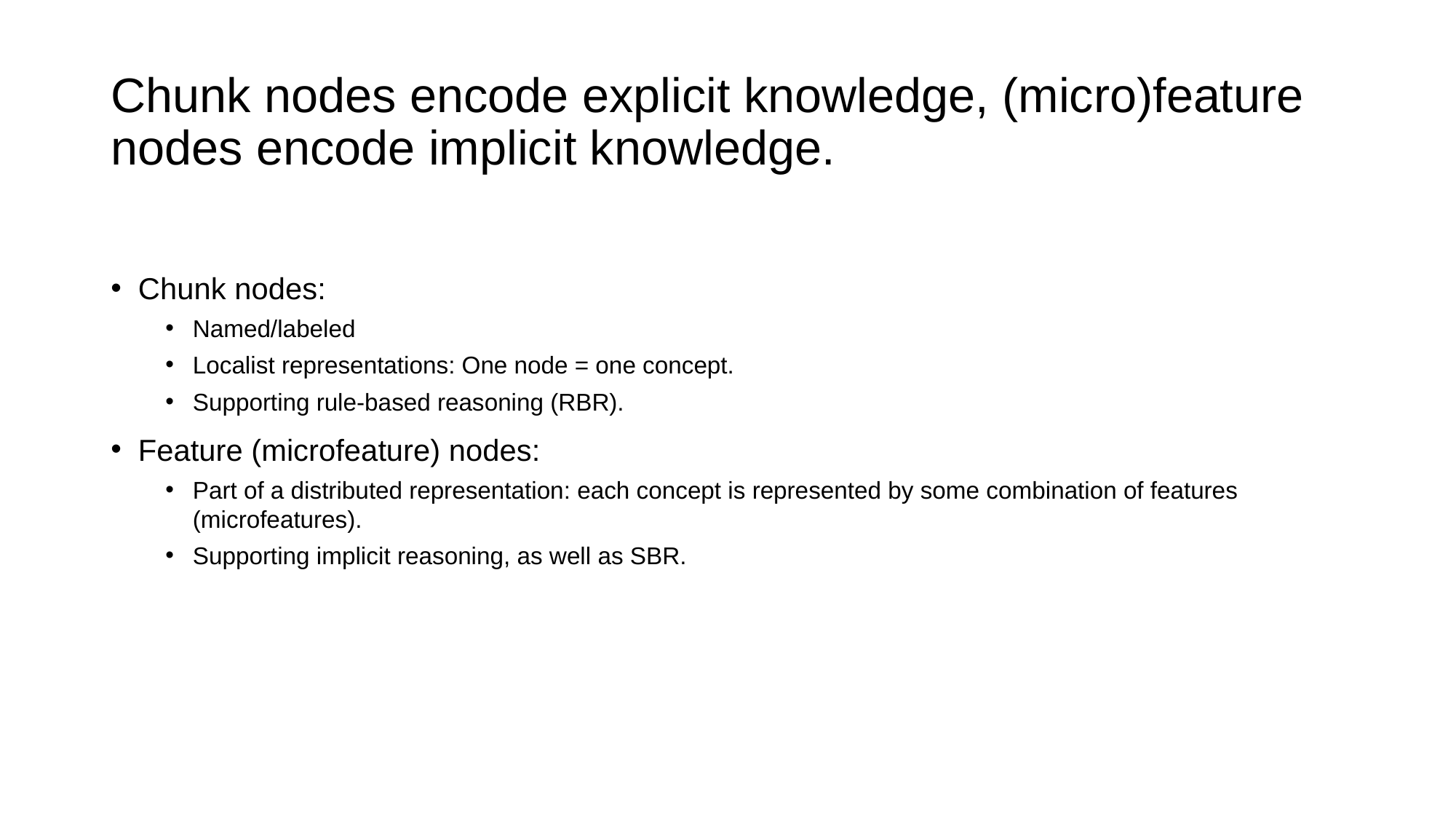

# Chunk nodes encode explicit knowledge, (micro)feature nodes encode implicit knowledge.
Chunk nodes:
Named/labeled
Localist representations: One node = one concept.
Supporting rule-based reasoning (RBR).
Feature (microfeature) nodes:
Part of a distributed representation: each concept is represented by some combination of features (microfeatures).
Supporting implicit reasoning, as well as SBR.

9